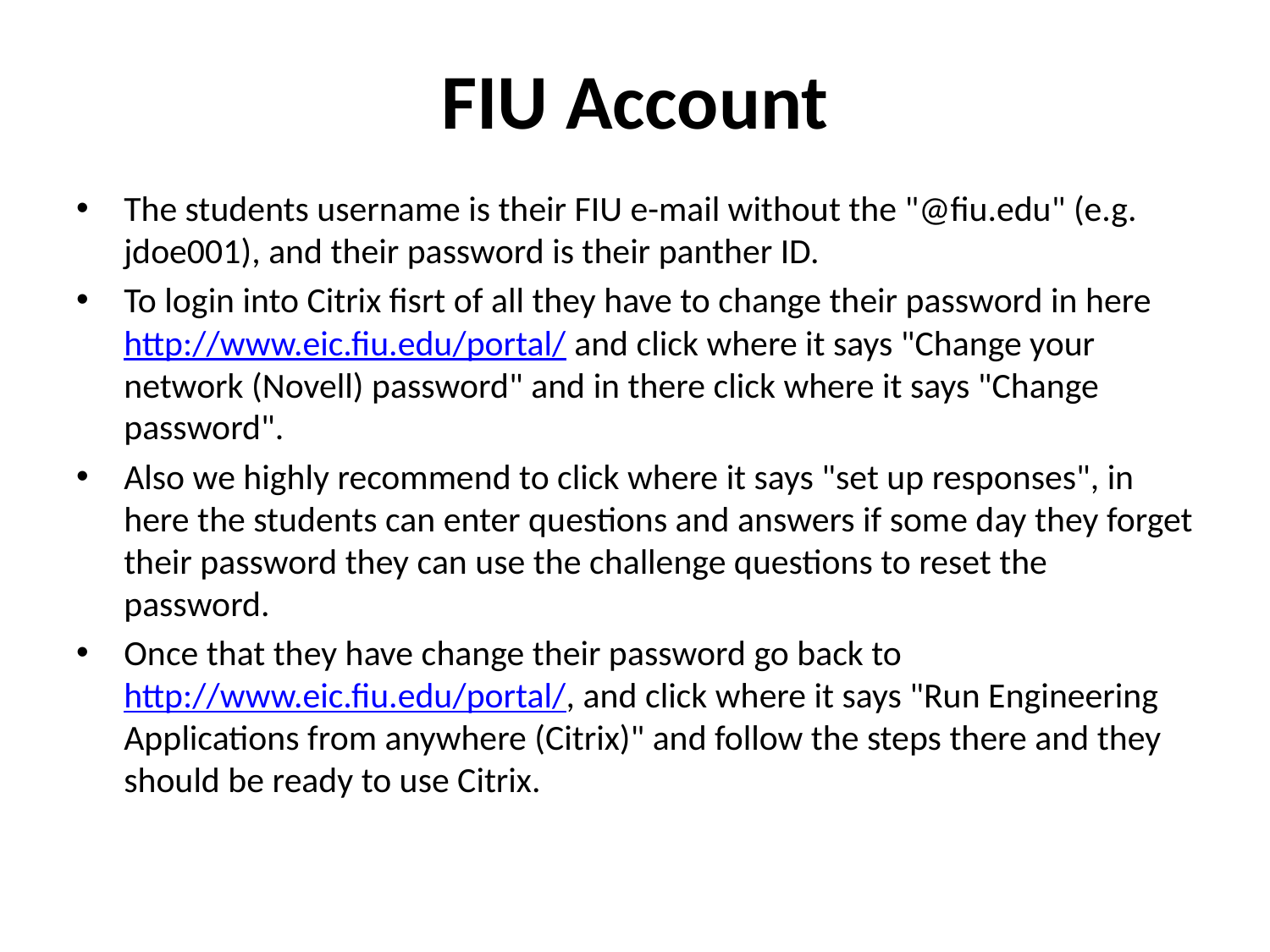

# FIU Account
The students username is their FIU e-mail without the "@fiu.edu" (e.g. jdoe001), and their password is their panther ID.
To login into Citrix fisrt of all they have to change their password in here http://www.eic.fiu.edu/portal/ and click where it says "Change your network (Novell) password" and in there click where it says "Change password".
Also we highly recommend to click where it says "set up responses", in here the students can enter questions and answers if some day they forget their password they can use the challenge questions to reset the password.
Once that they have change their password go back to http://www.eic.fiu.edu/portal/, and click where it says "Run Engineering Applications from anywhere (Citrix)" and follow the steps there and they should be ready to use Citrix.